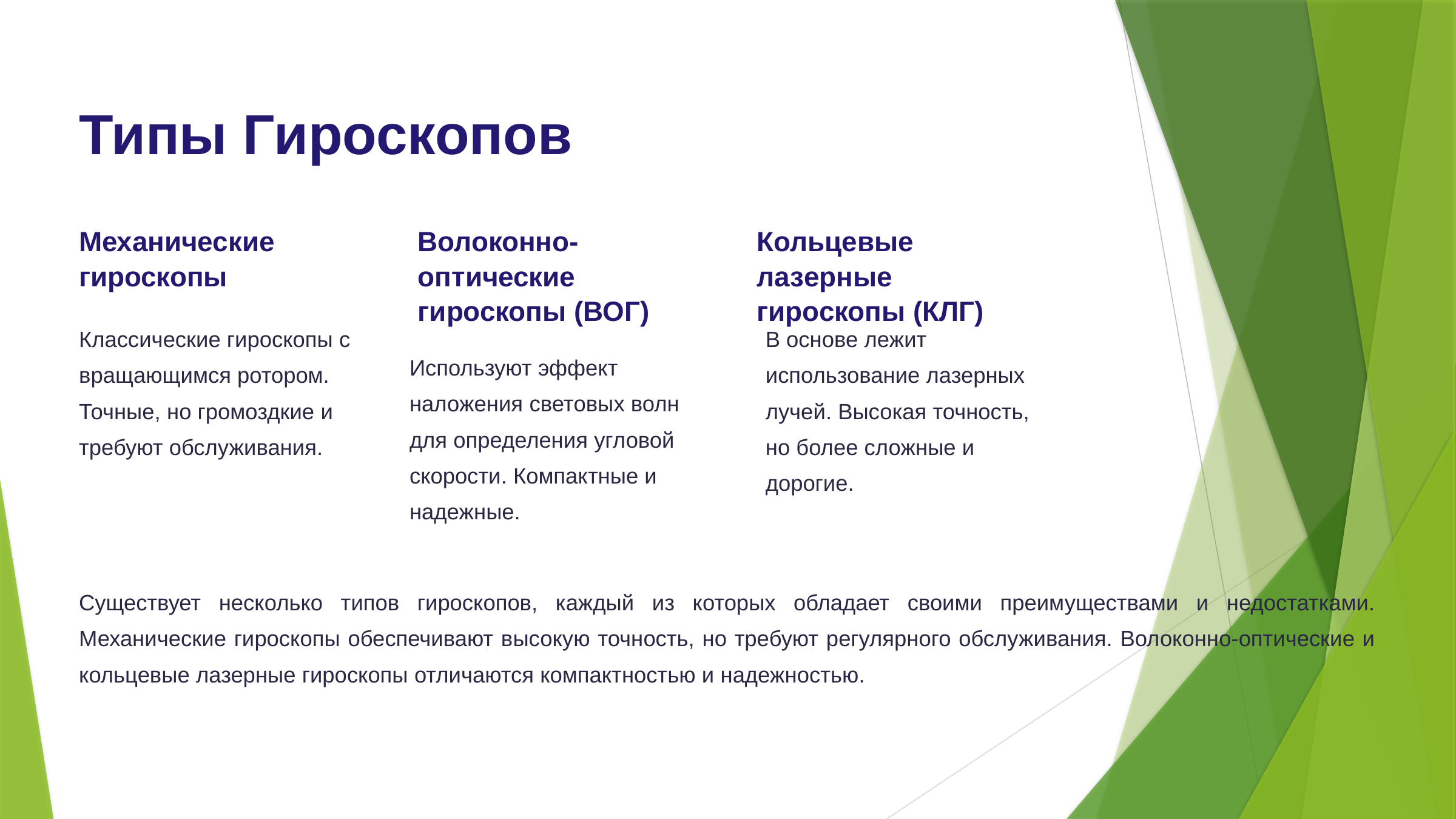

Типы Гироскопов
Механические гироскопы
Волоконно-оптические гироскопы (ВОГ)
Кольцевые лазерные гироскопы (КЛГ)

Классические гироскопы с вращающимся ротором. Точные, но громоздкие и требуют обслуживания.
В основе лежит использование лазерных лучей. Высокая точность, но более сложные и дорогие.
Используют эффект наложения световых волн для определения угловой скорости. Компактные и надежные.
Существует несколько типов гироскопов, каждый из которых обладает своими преимуществами и недостатками. Механические гироскопы обеспечивают высокую точность, но требуют регулярного обслуживания. Волоконно-оптические и кольцевые лазерные гироскопы отличаются компактностью и надежностью.